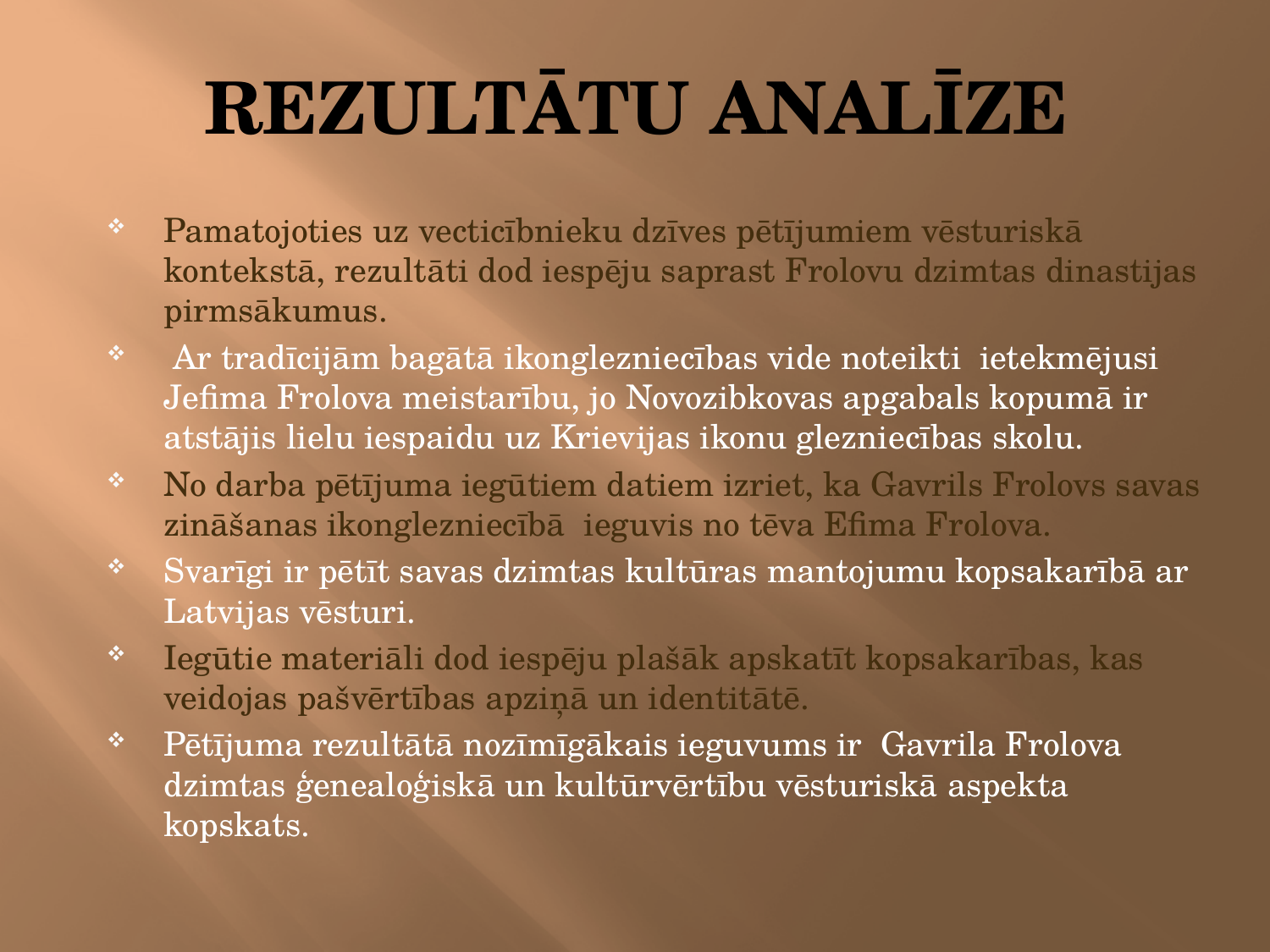

# REZULTĀTU ANALĪZE
Pamatojoties uz vecticībnieku dzīves pētījumiem vēsturiskā kontekstā, rezultāti dod iespēju saprast Frolovu dzimtas dinastijas pirmsākumus.
 Ar tradīcijām bagātā ikonglezniecības vide noteikti  ietekmējusi Jefima Frolova meistarību, jo Novozibkovas apgabals kopumā ir atstājis lielu iespaidu uz Krievijas ikonu glezniecības skolu.
No darba pētījuma iegūtiem datiem izriet, ka Gavrils Frolovs savas zināšanas ikonglezniecībā  ieguvis no tēva Efima Frolova.
Svarīgi ir pētīt savas dzimtas kultūras mantojumu kopsakarībā ar Latvijas vēsturi.
Iegūtie materiāli dod iespēju plašāk apskatīt kopsakarības, kas veidojas pašvērtības apziņā un identitātē.
Pētījuma rezultātā nozīmīgākais ieguvums ir  Gavrila Frolova dzimtas ģenealoģiskā un kultūrvērtību vēsturiskā aspekta  kopskats.